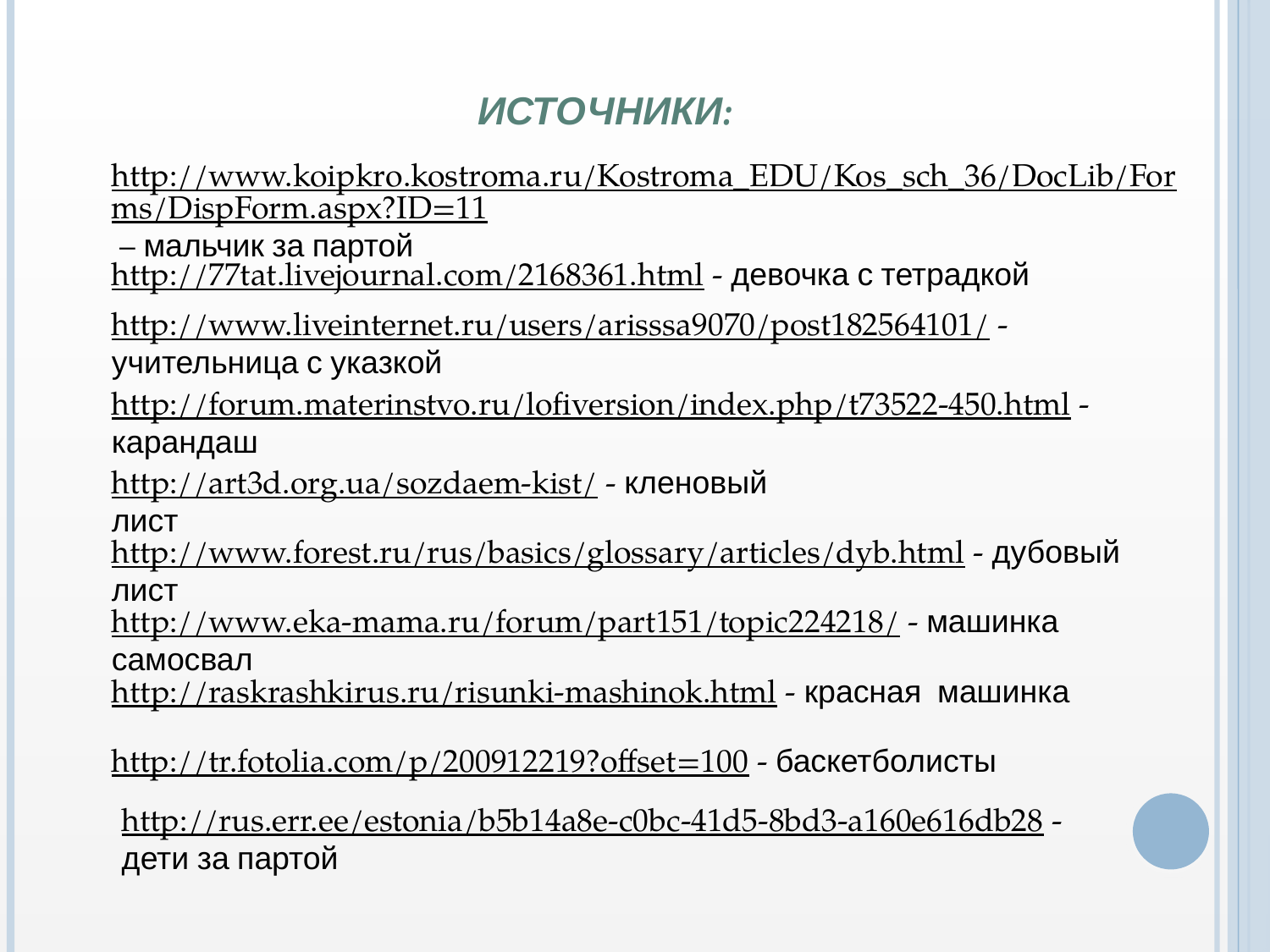

# Источники:
http://www.koipkro.kostroma.ru/Kostroma_EDU/Kos_sch_36/DocLib/Forms/DispForm.aspx?ID=11 – мальчик за партой
http://77tat.livejournal.com/2168361.html - девочка с тетрадкой
http://www.liveinternet.ru/users/arisssa9070/post182564101/ - учительница с указкой
http://forum.materinstvo.ru/lofiversion/index.php/t73522-450.html - карандаш
http://art3d.org.ua/sozdaem-kist/ - кленовый лист
http://www.forest.ru/rus/basics/glossary/articles/dyb.html - дубовый лист
http://www.eka-mama.ru/forum/part151/topic224218/ - машинка самосвал
http://raskrashkirus.ru/risunki-mashinok.html - красная  машинка
http://tr.fotolia.com/p/200912219?offset=100 - баскетболисты
http://rus.err.ee/estonia/b5b14a8e-c0bc-41d5-8bd3-a160e616db28 - дети за партой